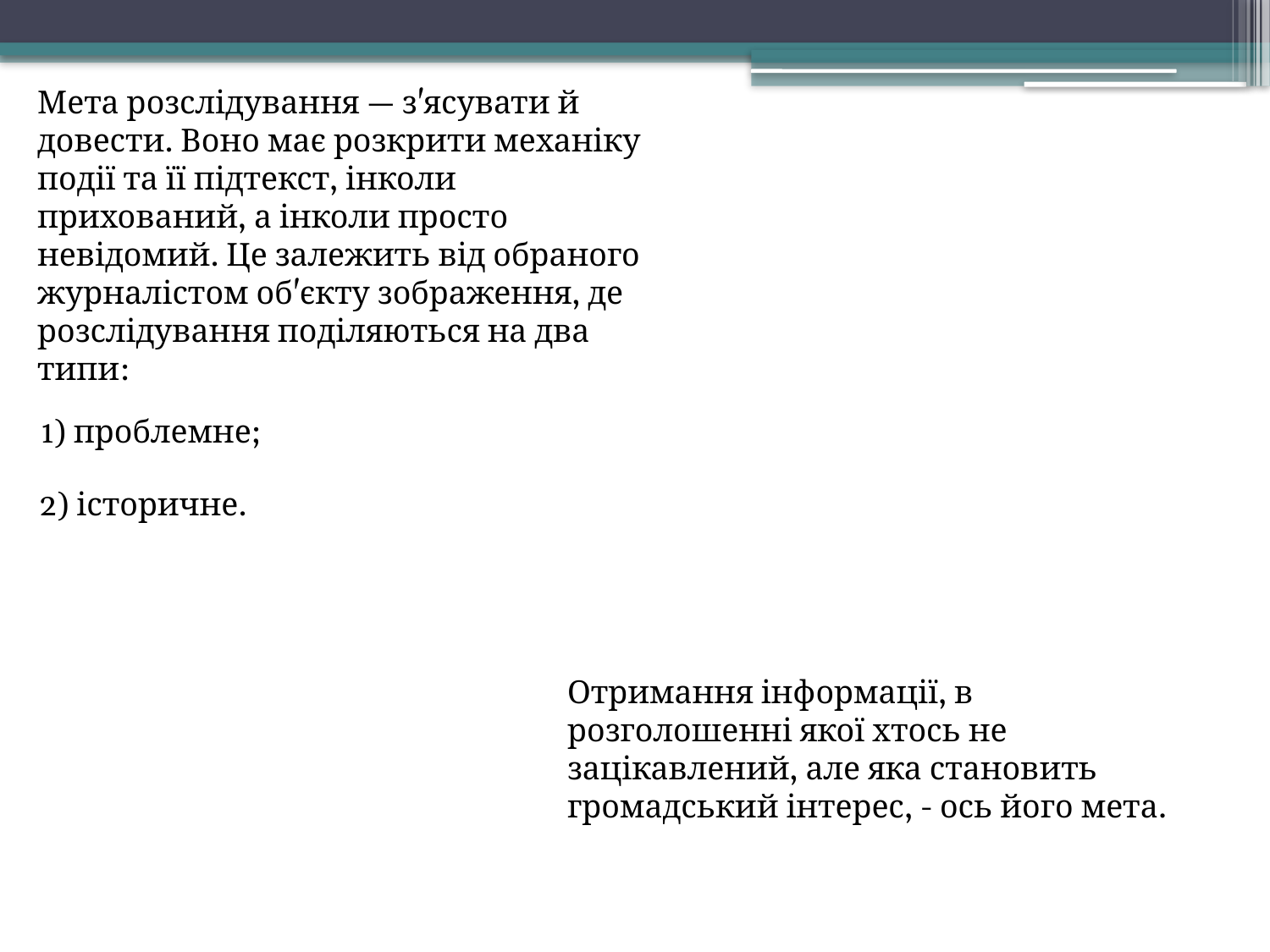

Мета розслідування — з'ясувати й довести. Воно має розкрити механіку події та її підтекст, інколи прихований, а інколи просто невідомий. Це залежить від обраного журналістом об'єкту зображення, де розслідування поділяються на два типи:
1) проблемне;
2) історичне.
Отримання інформації, в розголошенні якої хтось не зацікавлений, але яка становить громадський інтерес, - ось його мета.